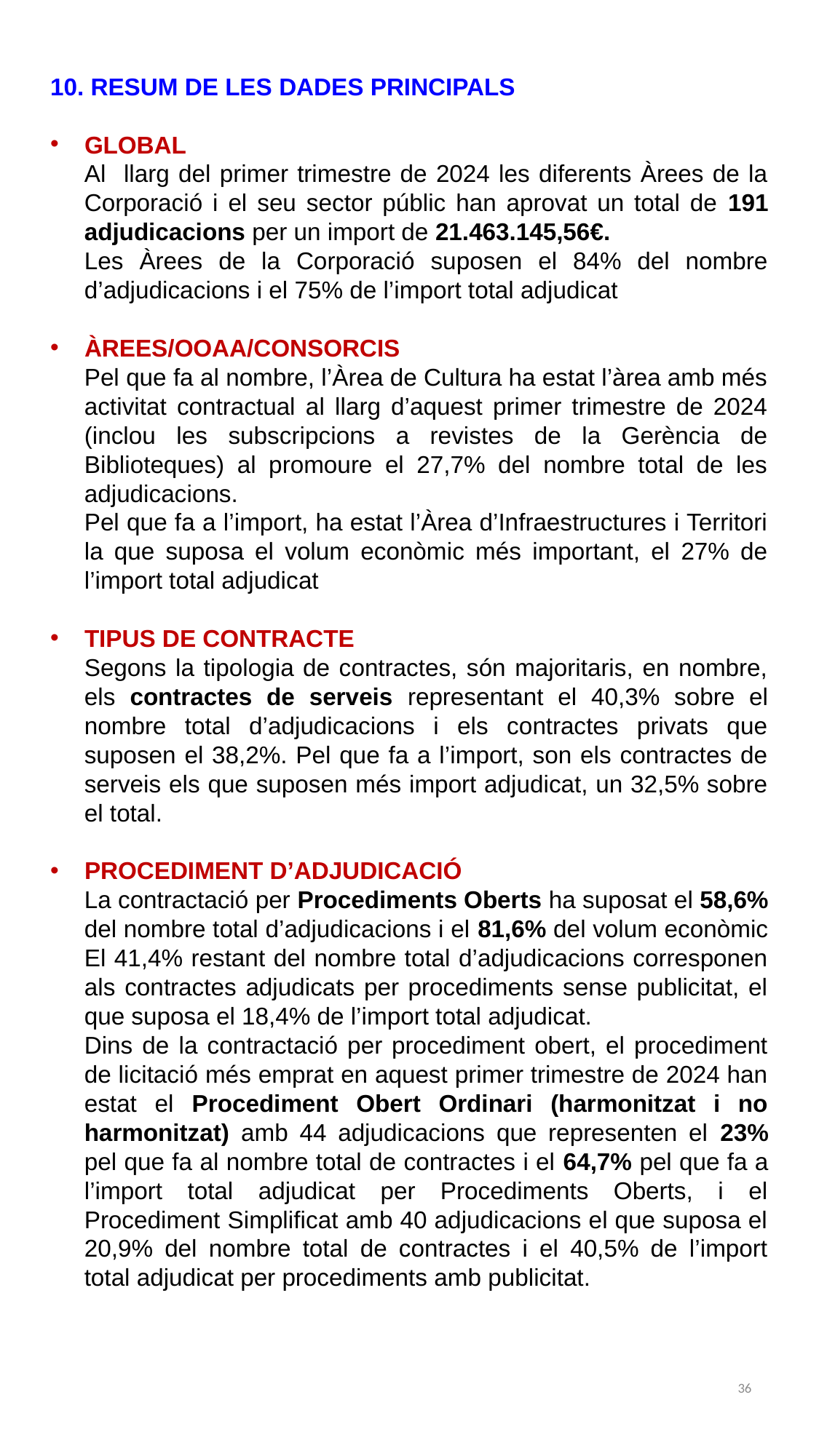

10. RESUM DE LES DADES PRINCIPALS

GLOBAL
Al  llarg del primer trimestre de 2024 les diferents Àrees de la Corporació i el seu sector públic han aprovat un total de 191 adjudicacions per un import de 21.463.145,56€.
Les Àrees de la Corporació suposen el 84% del nombre d’adjudicacions i el 75% de l’import total adjudicat

ÀREES/OOAA/CONSORCIS
Pel que fa al nombre, l’Àrea de Cultura ha estat l’àrea amb més activitat contractual al llarg d’aquest primer trimestre de 2024 (inclou les subscripcions a revistes de la Gerència de Biblioteques) al promoure el 27,7% del nombre total de les adjudicacions.
Pel que fa a l’import, ha estat l’Àrea d’Infraestructures i Territori la que suposa el volum econòmic més important, el 27% de l’import total adjudicat

TIPUS DE CONTRACTE
Segons la tipologia de contractes, són majoritaris, en nombre, els contractes de serveis representant el 40,3% sobre el nombre total d’adjudicacions i els contractes privats que suposen el 38,2%. Pel que fa a l’import, son els contractes de serveis els que suposen més import adjudicat, un 32,5% sobre el total.

PROCEDIMENT D’ADJUDICACIÓ
La contractació per Procediments Oberts ha suposat el 58,6% del nombre total d’adjudicacions i el 81,6% del volum econòmic El 41,4% restant del nombre total d’adjudicacions corresponen als contractes adjudicats per procediments sense publicitat, el que suposa el 18,4% de l’import total adjudicat.
Dins de la contractació per procediment obert, el procediment de licitació més emprat en aquest primer trimestre de 2024 han estat el Procediment Obert Ordinari (harmonitzat i no harmonitzat) amb 44 adjudicacions que representen el 23% pel que fa al nombre total de contractes i el 64,7% pel que fa a l’import total adjudicat per Procediments Oberts, i el Procediment Simplificat amb 40 adjudicacions el que suposa el 20,9% del nombre total de contractes i el 40,5% de l’import total adjudicat per procediments amb publicitat.
36